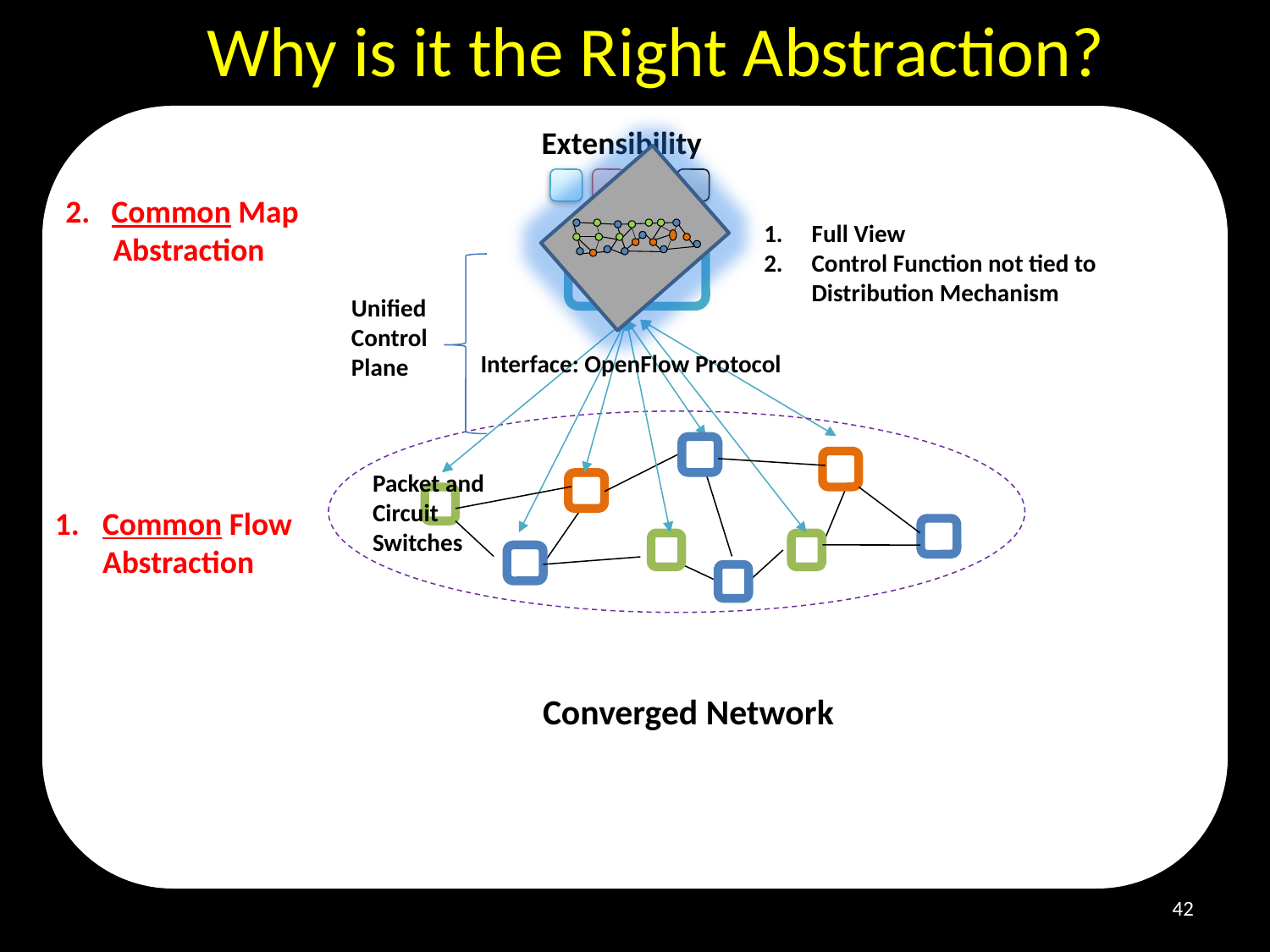

Why is it the Right Abstraction?

Extensibility

2.   Common Map Abstraction
Full View
Control Function not tied to Distribution Mechanism
NOX

Packet and Circuit Switches

Converged Network

Unified
Control
Plane

       Interface: OpenFlow Protocol

Common Flow Abstraction

42